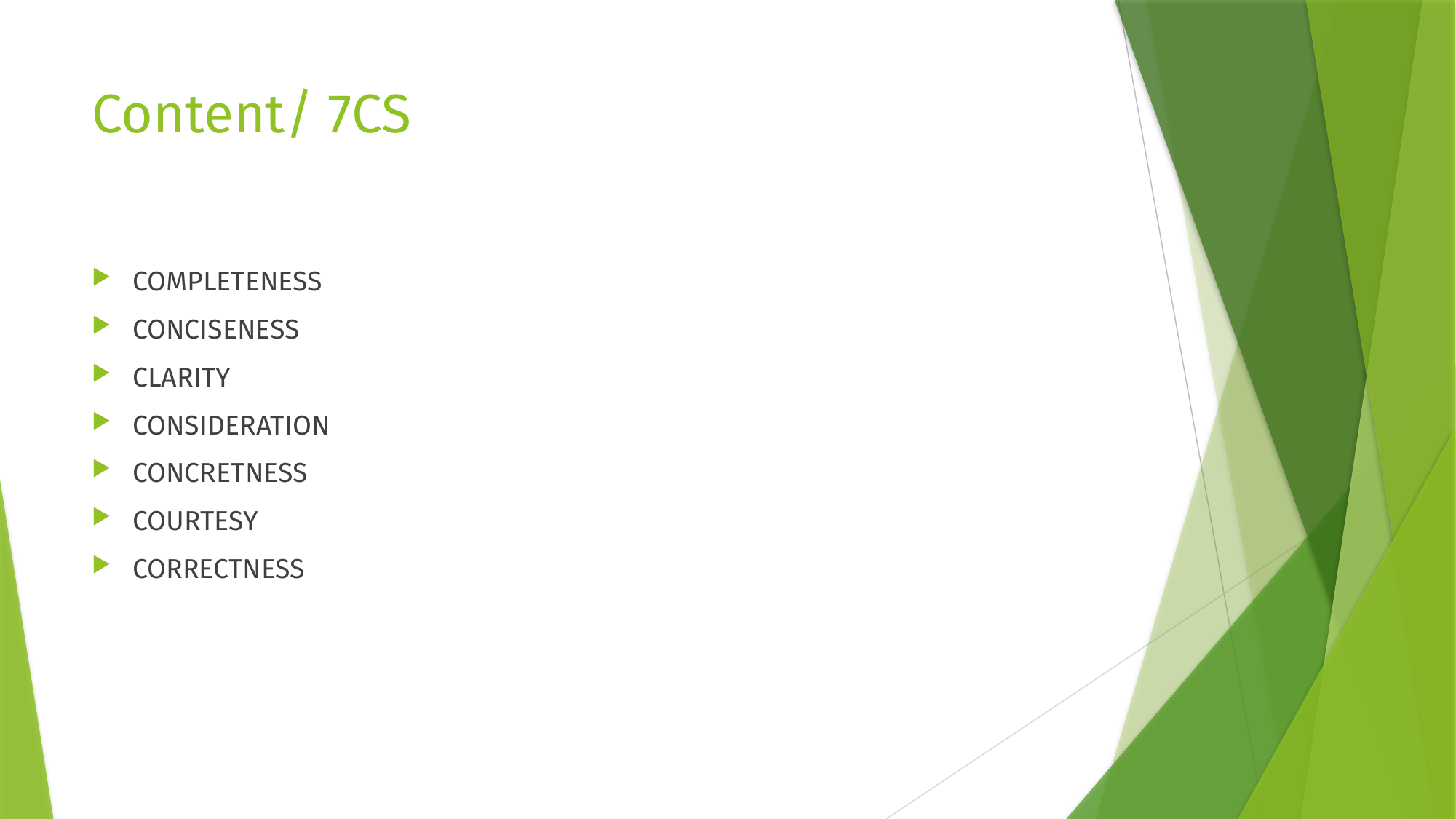

# Content/ 7CS
COMPLETENESS
CONCISENESS
CLARITY
CONSIDERATION
CONCRETNESS
COURTESY
CORRECTNESS